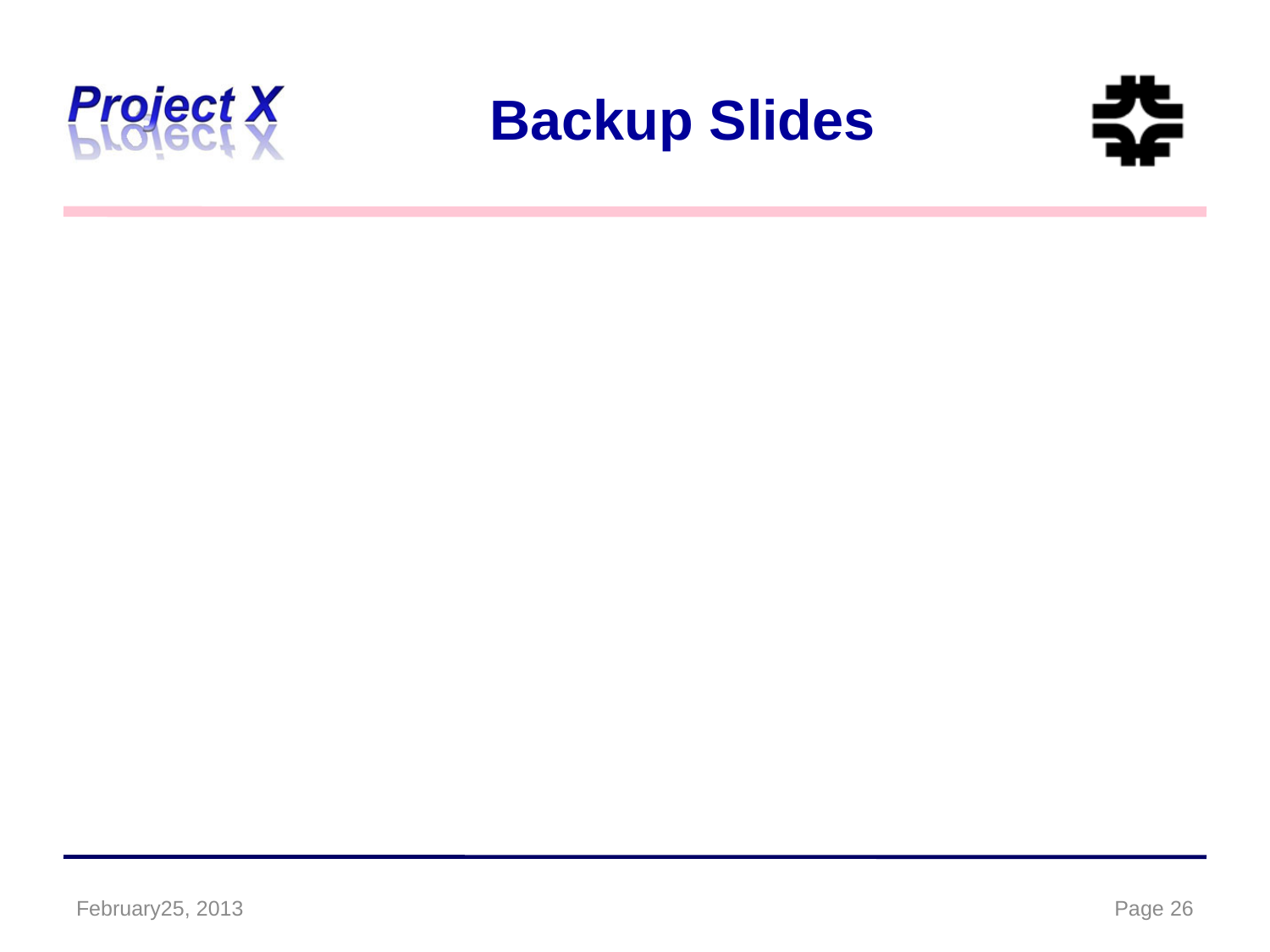

# Backup Slides

February25, 2013
Page 26